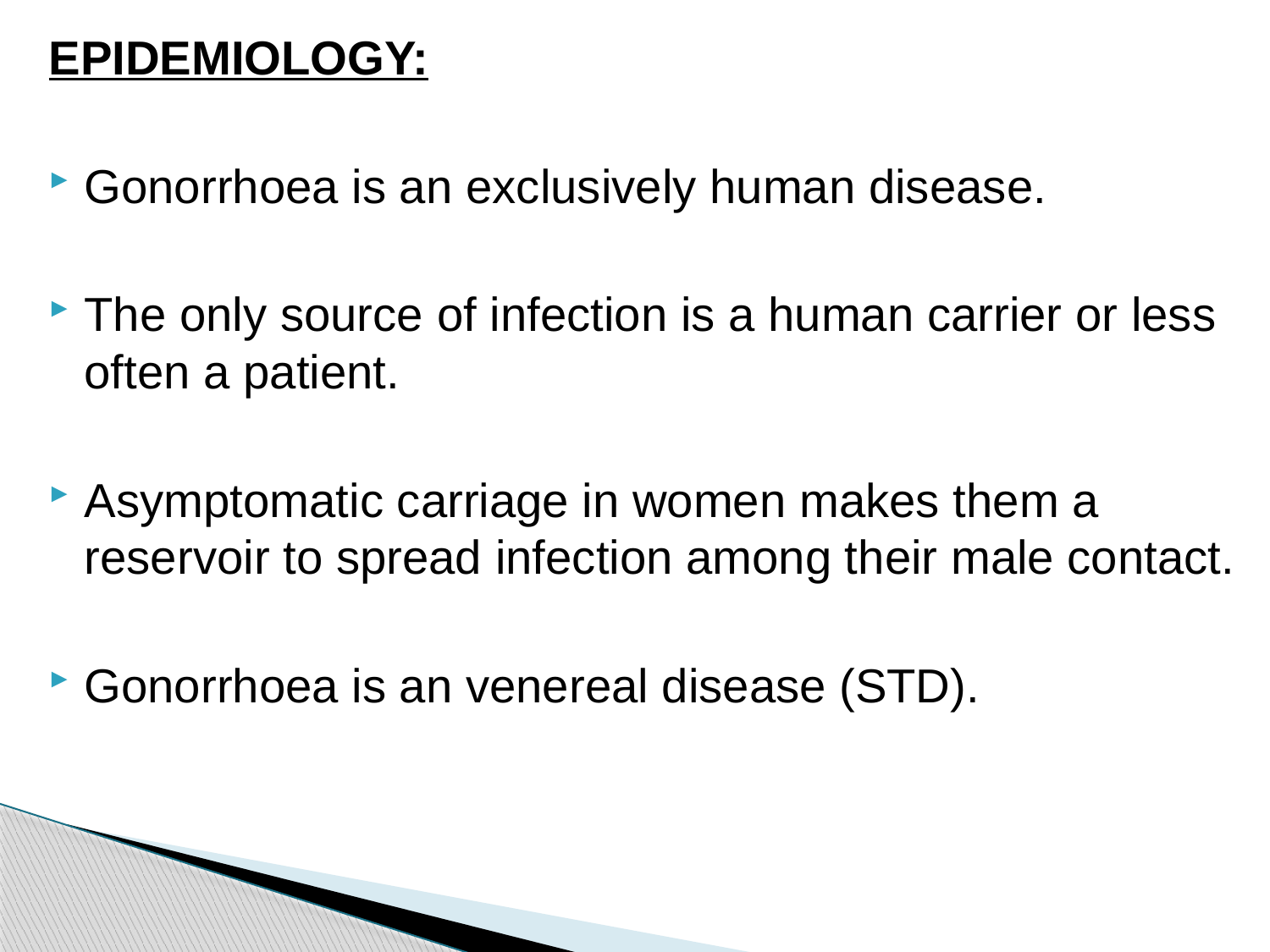

EPIDEMIOLOGY:

Gonorrhoea is an exclusively human disease.

The only source of infection is a human carrier or less often a patient.

Asymptomatic carriage in women makes them a reservoir to spread infection among their male contact.

Gonorrhoea is an venereal disease (STD).